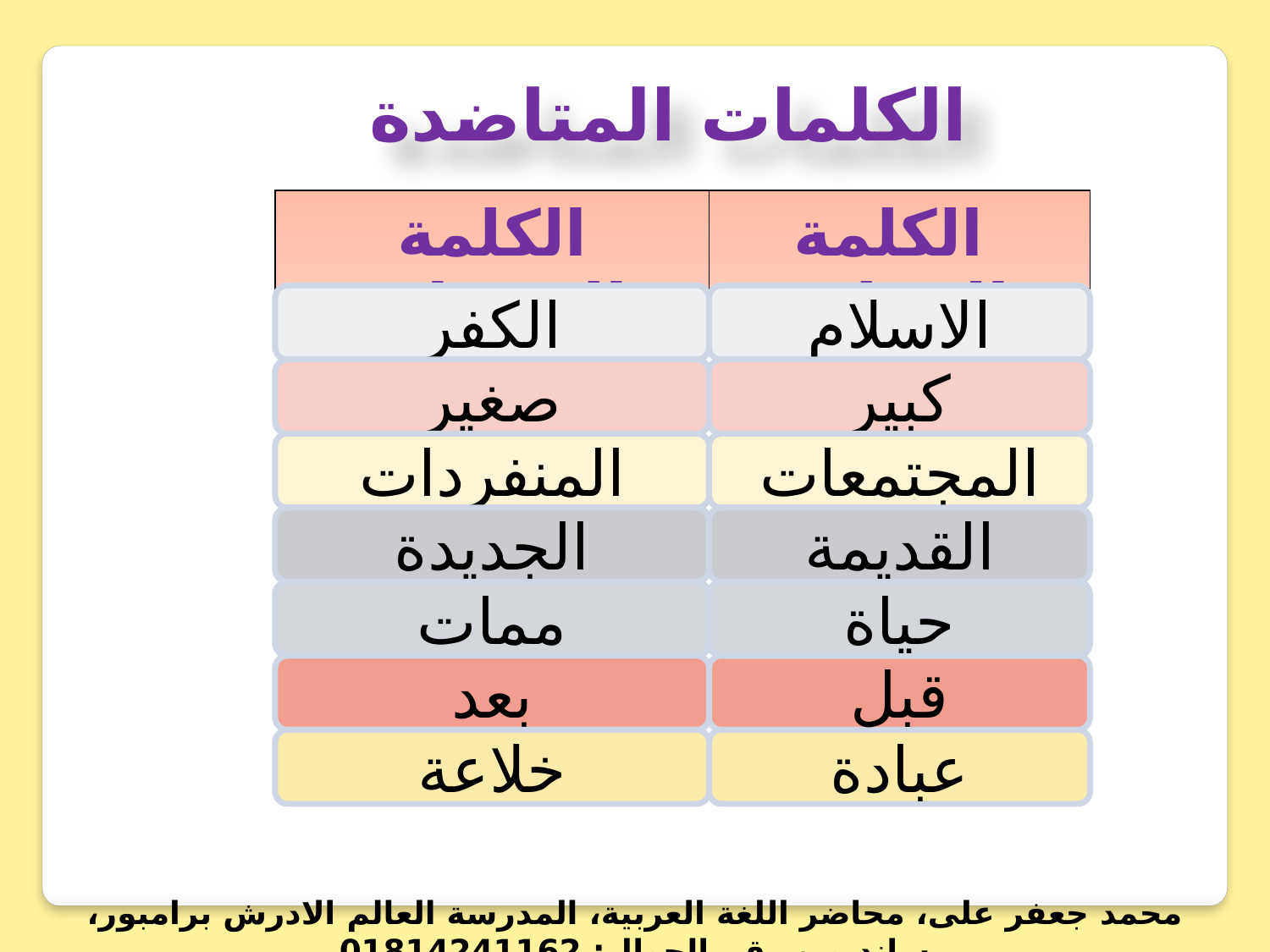

الكلمات المتاضدة
| الكلمة المتضادة | الكلمة الاصلي |
| --- | --- |
الكفر
الاسلام
صغير
كبير
المنفردات
المجتمعات
الجديدة
القديمة
ممات
حياة
بعد
قبل
خلاعة
عبادة
محمد جعفر على، محاضر اللغة العربية، المدرسة العالم الادرش برامبور، ساندبور، رقم الجوال: 01814241162